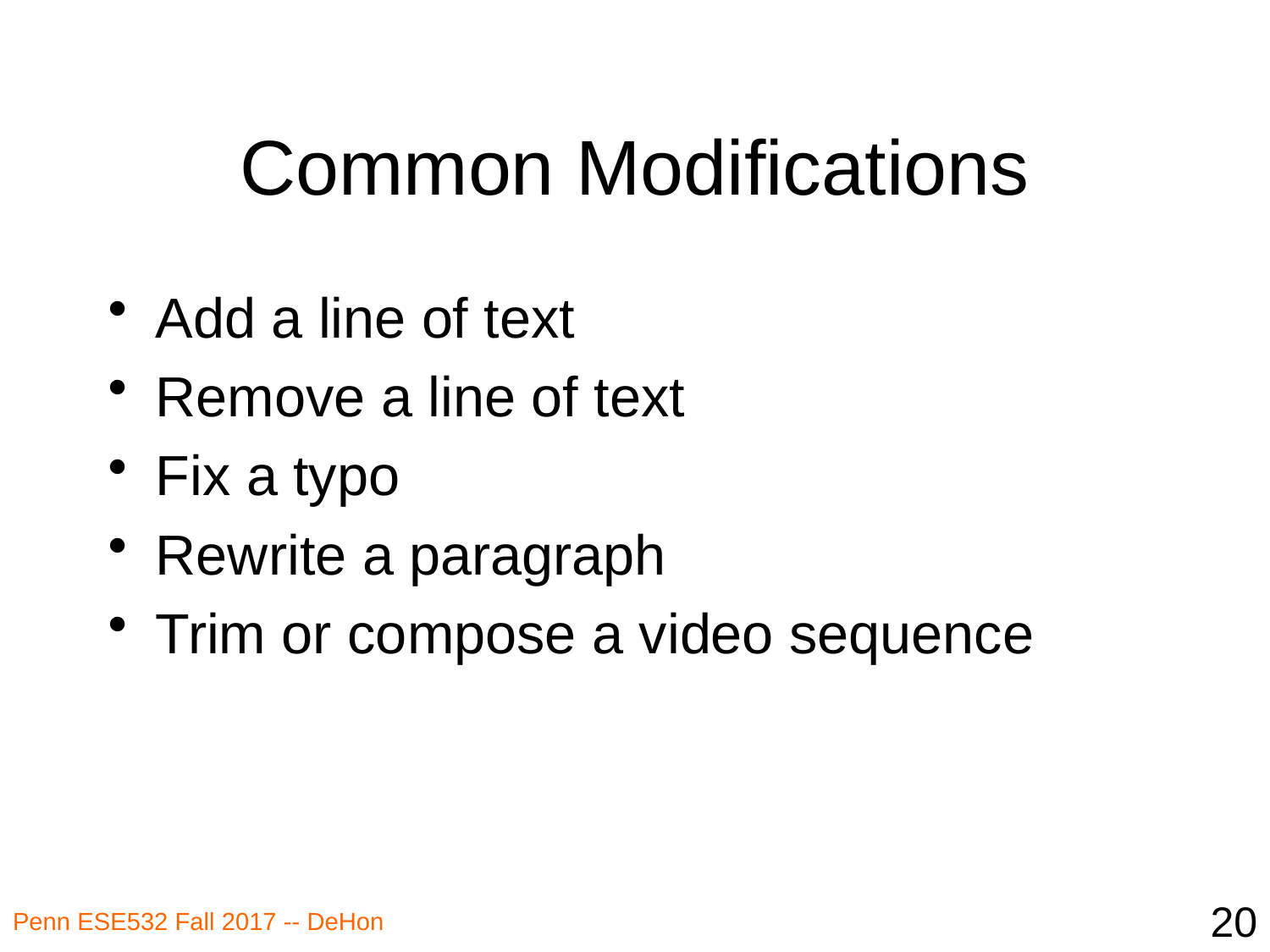

# Common Modifications
Add a line of text
Remove a line of text
Fix a typo
Rewrite a paragraph
Trim or compose a video sequence

20
Penn ESE532 Fall 2017 -- DeHon